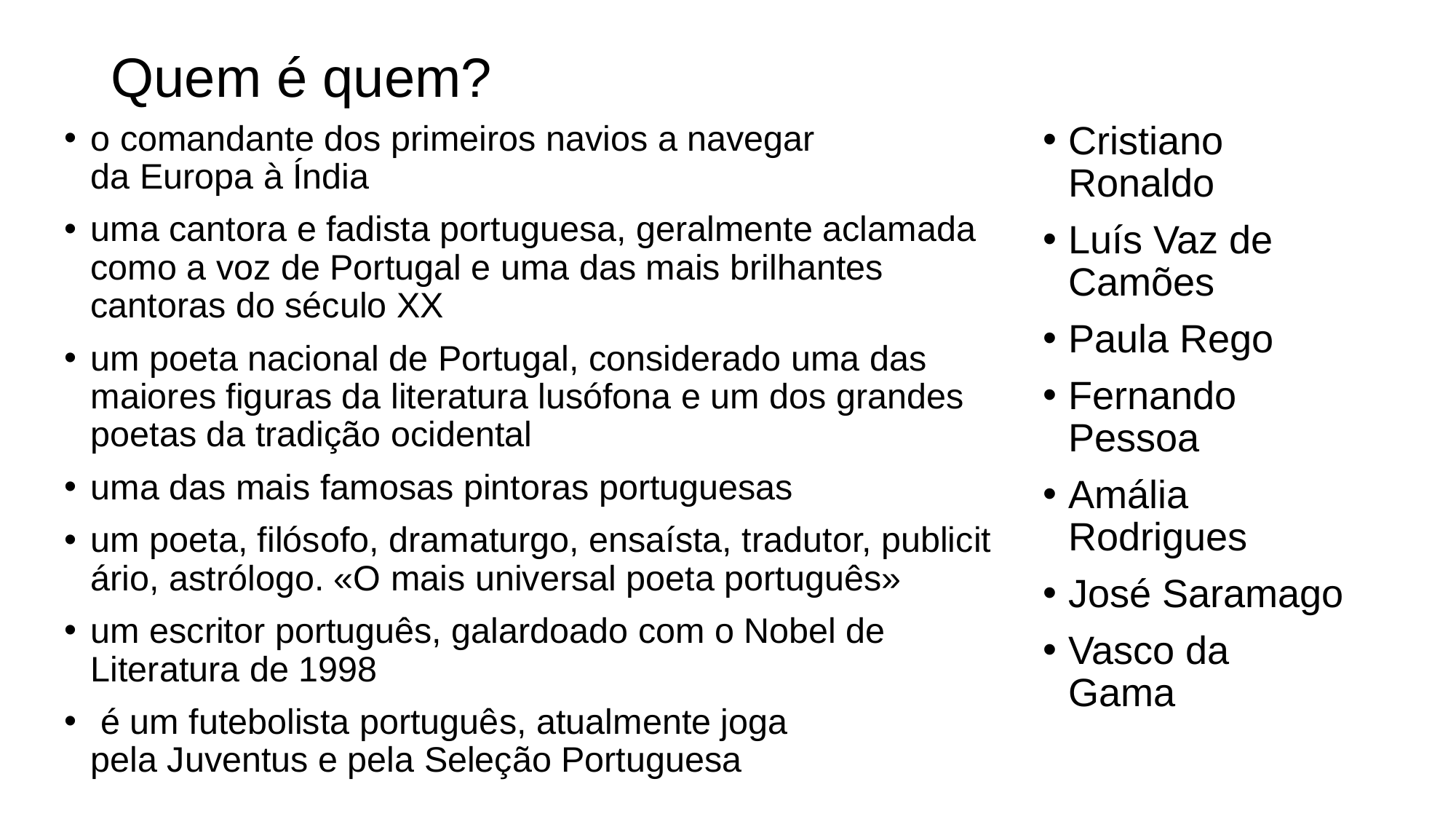

# Quem é quem?
o comandante dos primeiros navios a navegar da Europa à Índia
uma cantora e fadista portuguesa, geralmente aclamada como a voz de Portugal e uma das mais brilhantes cantoras do século XX
um poeta nacional de Portugal, considerado uma das maiores figuras da literatura lusófona e um dos grandes poetas da tradição ocidental
uma das mais famosas pintoras portuguesas
um poeta, filósofo, dramaturgo, ensaísta, tradutor, publicitário, astrólogo. «O mais universal poeta português»
um escritor português, galardoado com o Nobel de Literatura de 1998
 é um futebolista português, atualmente joga pela Juventus e pela Seleção Portuguesa

Cristiano Ronaldo
Luís Vaz de Camões
Paula Rego
Fernando Pessoa
Amália Rodrigues
José Saramago
Vasco da Gama